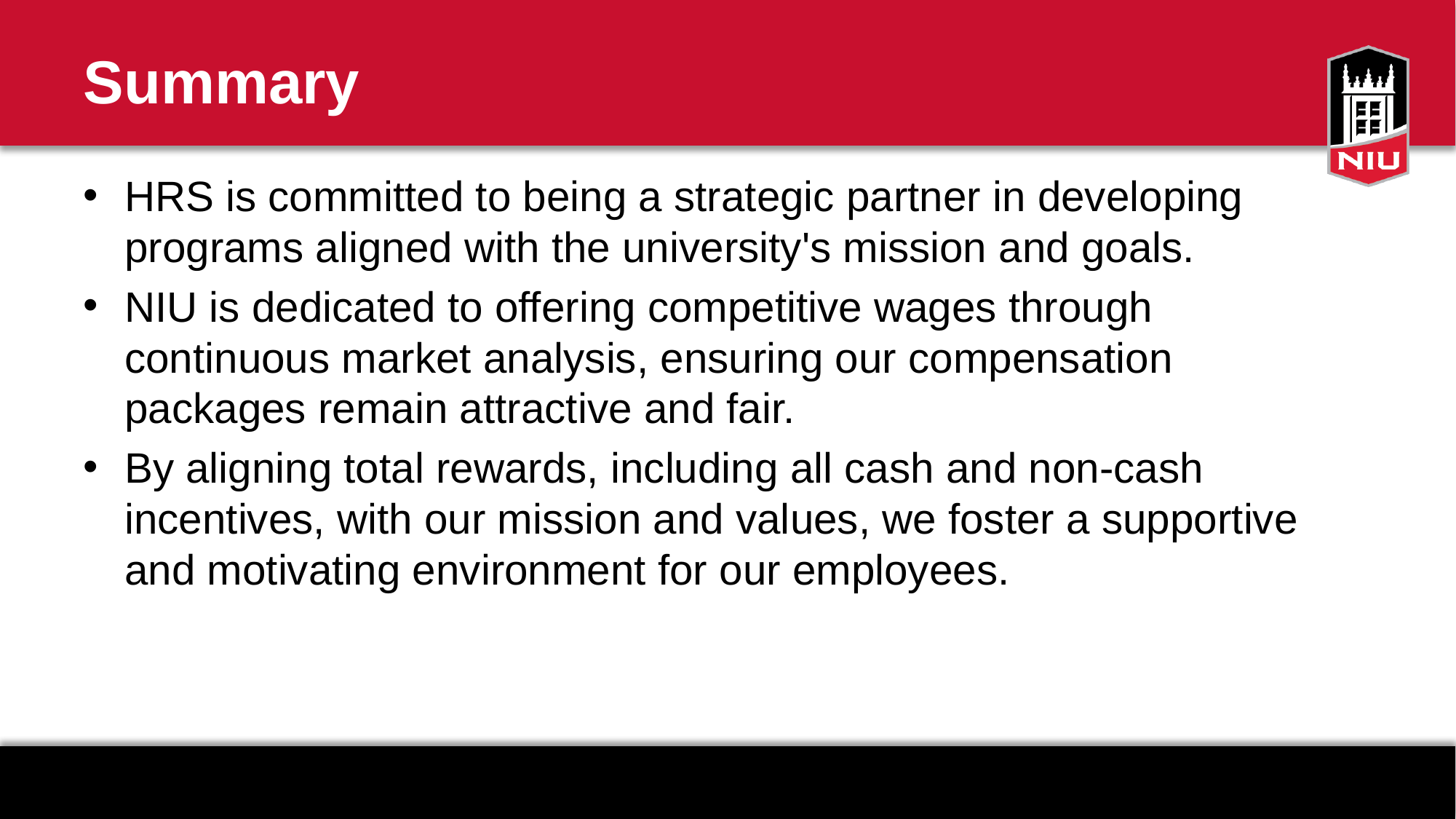

# Summary
HRS is committed to being a strategic partner in developing programs aligned with the university's mission and goals.
NIU is dedicated to offering competitive wages through continuous market analysis, ensuring our compensation packages remain attractive and fair.
By aligning total rewards, including all cash and non-cash incentives, with our mission and values, we foster a supportive and motivating environment for our employees.